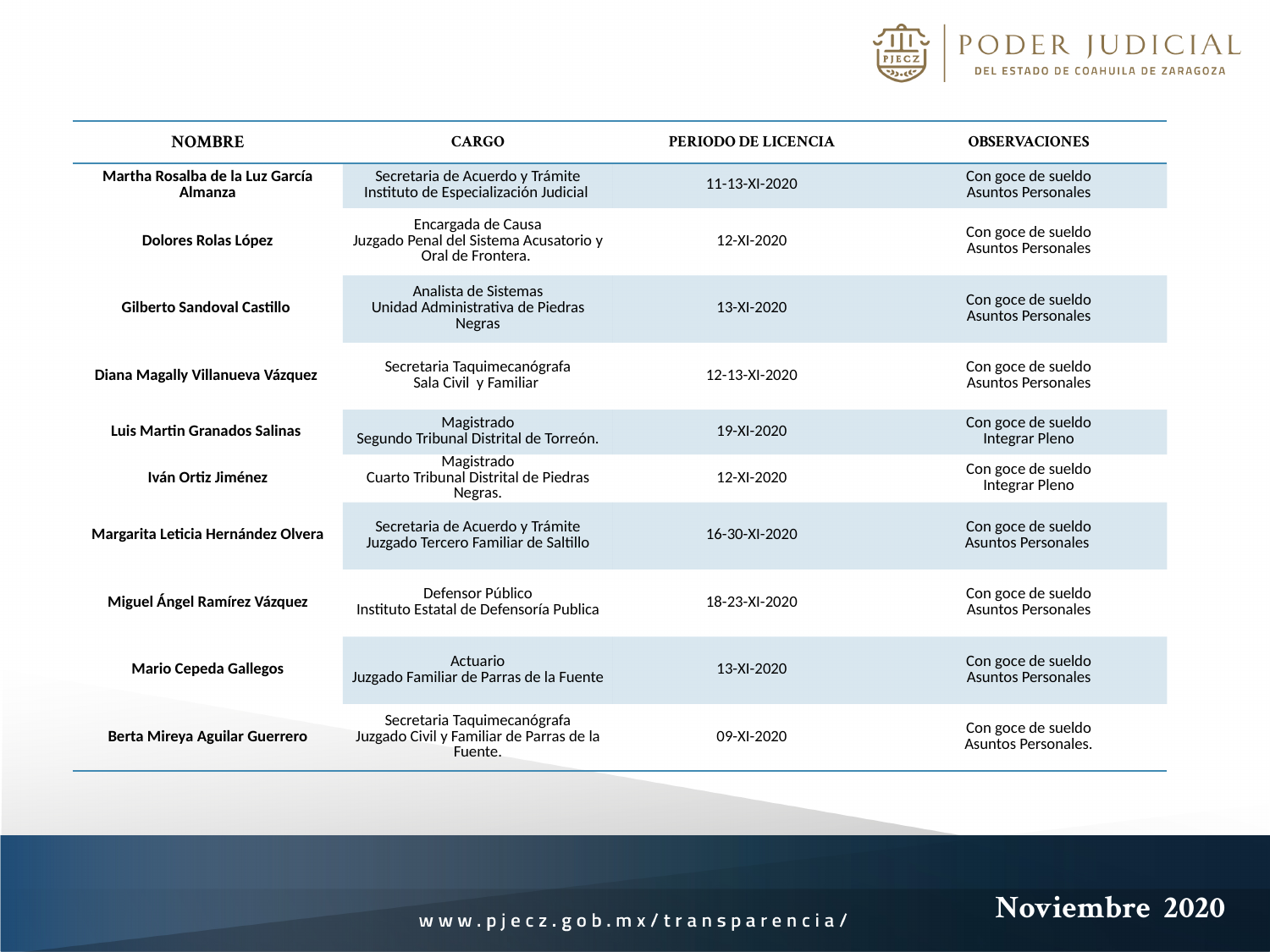

| NOMBRE | CARGO | PERIODO DE LICENCIA | OBSERVACIONES |
| --- | --- | --- | --- |
| Martha Rosalba de la Luz García Almanza | Secretaria de Acuerdo y Trámite Instituto de Especialización Judicial | 11-13-XI-2020 | Con goce de sueldo Asuntos Personales |
| Dolores Rolas López | Encargada de Causa Juzgado Penal del Sistema Acusatorio y Oral de Frontera. | 12-XI-2020 | Con goce de sueldo Asuntos Personales |
| Gilberto Sandoval Castillo | Analista de Sistemas Unidad Administrativa de Piedras Negras | 13-XI-2020 | Con goce de sueldo Asuntos Personales |
| Diana Magally Villanueva Vázquez | Secretaria Taquimecanógrafa Sala Civil y Familiar | 12-13-XI-2020 | Con goce de sueldo Asuntos Personales |
| Luis Martin Granados Salinas | Magistrado Segundo Tribunal Distrital de Torreón. | 19-XI-2020 | Con goce de sueldo Integrar Pleno |
| Iván Ortiz Jiménez | Magistrado Cuarto Tribunal Distrital de Piedras Negras. | 12-XI-2020 | Con goce de sueldo Integrar Pleno |
| Margarita Leticia Hernández Olvera | Secretaria de Acuerdo y Trámite Juzgado Tercero Familiar de Saltillo | 16-30-XI-2020 | Con goce de sueldo Asuntos Personales |
| Miguel Ángel Ramírez Vázquez | Defensor Público Instituto Estatal de Defensoría Publica | 18-23-XI-2020 | Con goce de sueldo Asuntos Personales |
| Mario Cepeda Gallegos | Actuario Juzgado Familiar de Parras de la Fuente | 13-XI-2020 | Con goce de sueldo Asuntos Personales |
| Berta Mireya Aguilar Guerrero | Secretaria Taquimecanógrafa Juzgado Civil y Familiar de Parras de la Fuente. | 09-XI-2020 | Con goce de sueldo Asuntos Personales. |
Noviembre  2020